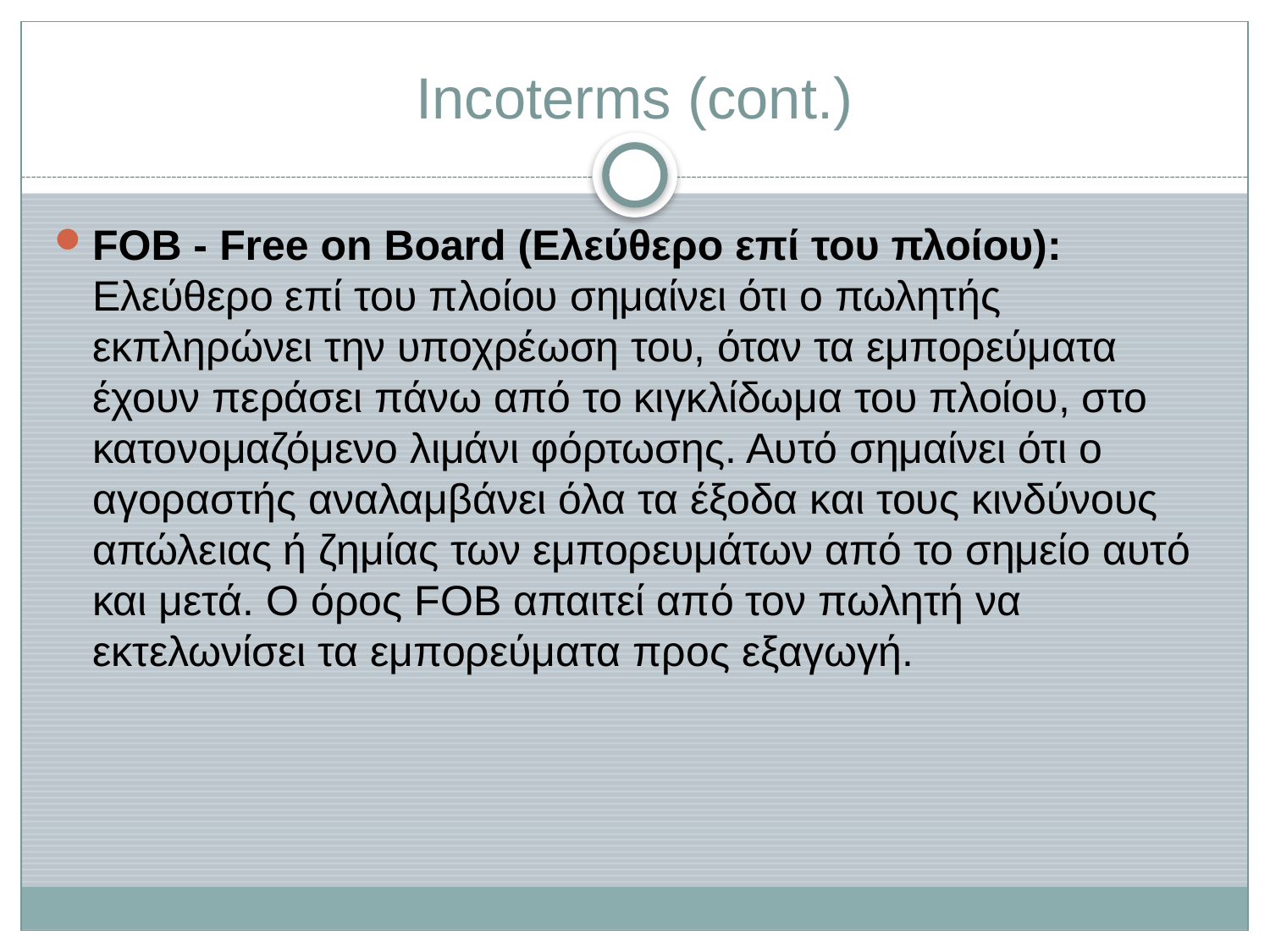

# Incoterms (cont.)
FΟB - Free on Board (Ελεύθερο επί του πλοίου): Ελεύθερο επί του πλοίου σημαίνει ότι ο πωλητής εκπληρώνει την υποχρέωση του, όταν τα εμπορεύματα έχουν περάσει πάνω από το κιγκλίδωμα του πλοίου, στο κατονομαζόμενο λιμάνι φόρτωσης. Αυτό σημαίνει ότι ο αγοραστής αναλαμβάνει όλα τα έξοδα και τους κινδύνους απώλειας ή ζημίας των εμπορευμάτων από το σημείο αυτό και μετά. Ο όρος FOB απαιτεί από τον πωλητή να εκτελωνίσει τα εμπορεύματα προς εξαγωγή.